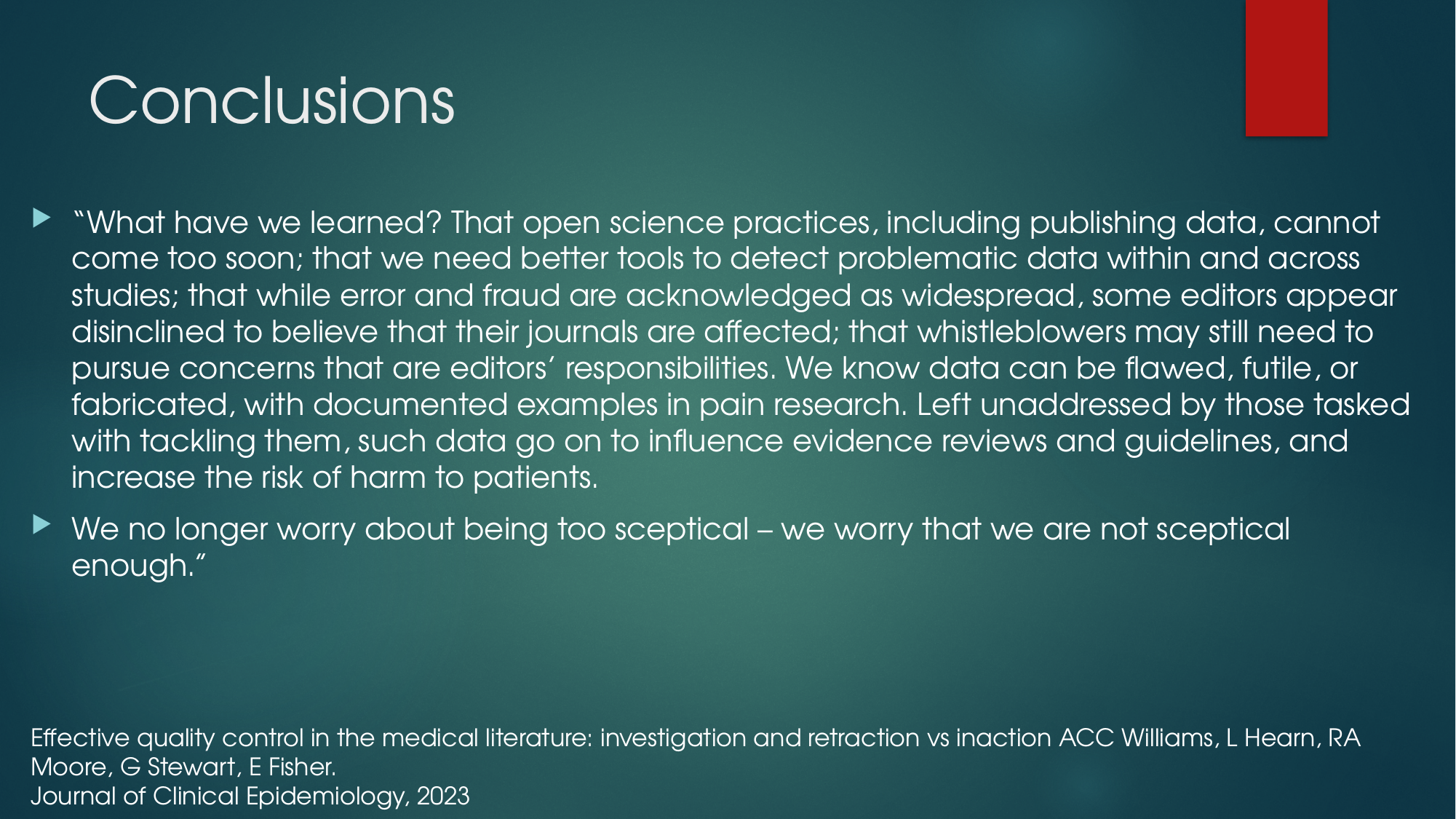

# Conclusions
“What have we learned? That open science practices, including publishing data, cannot come too soon; that we need better tools to detect problematic data within and across studies; that while error and fraud are acknowledged as widespread, some editors appear disinclined to believe that their journals are affected; that whistleblowers may still need to pursue concerns that are editors’ responsibilities. We know data can be flawed, futile, or fabricated, with documented examples in pain research. Left unaddressed by those tasked with tackling them, such data go on to influence evidence reviews and guidelines, and increase the risk of harm to patients.
We no longer worry about being too sceptical – we worry that we are not sceptical enough.”
Effective quality control in the medical literature: investigation and retraction vs inaction ACC Williams, L Hearn, RA Moore, G Stewart, E Fisher.
Journal of Clinical Epidemiology, 2023